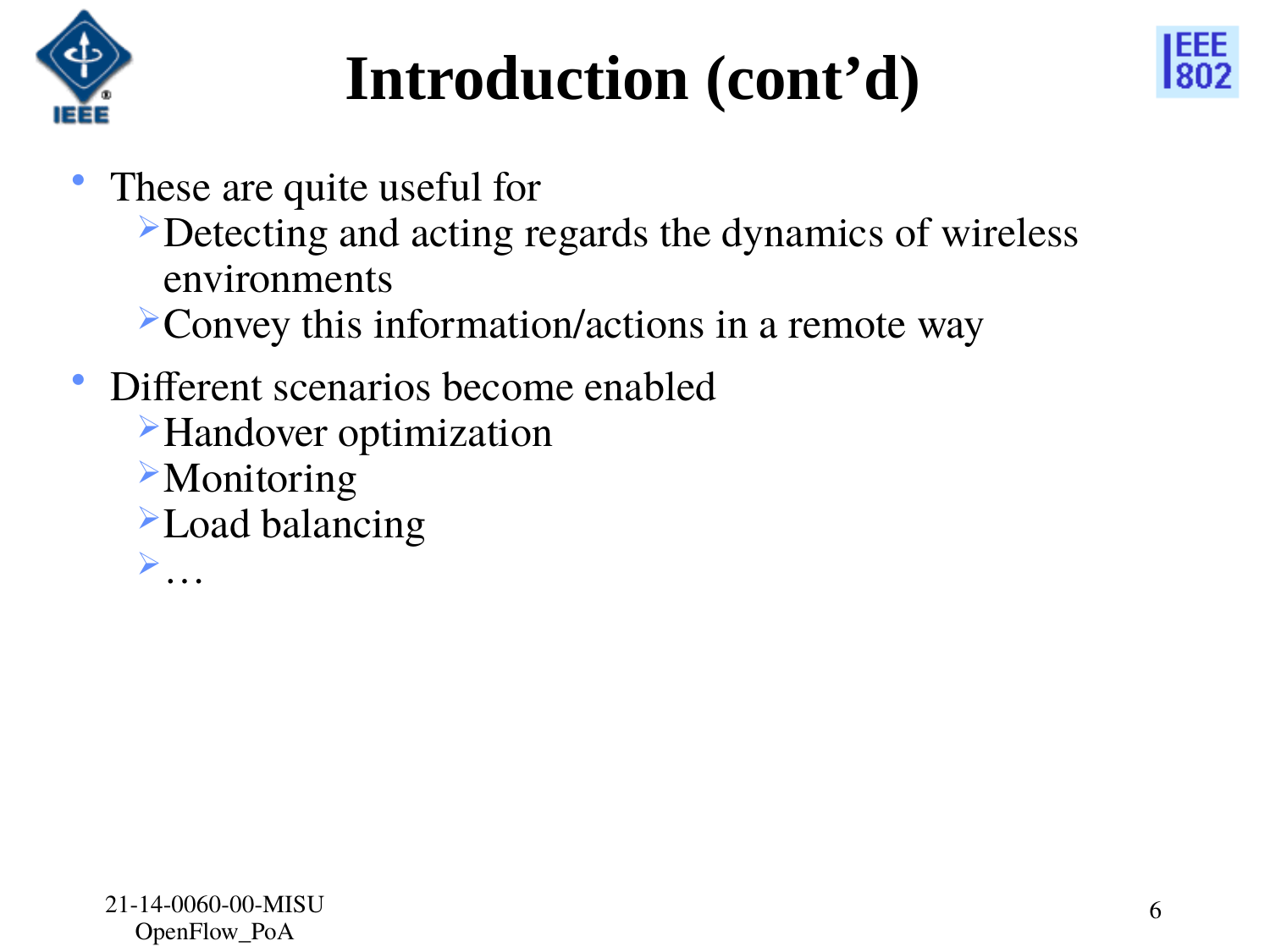

# Introduction (cont’d)
These are quite useful for
Detecting and acting regards the dynamics of wireless environments
Convey this information/actions in a remote way
Different scenarios become enabled
Handover optimization
Monitoring
Load balancing
…
21-14-0060-00-MISU OpenFlow_PoA
6